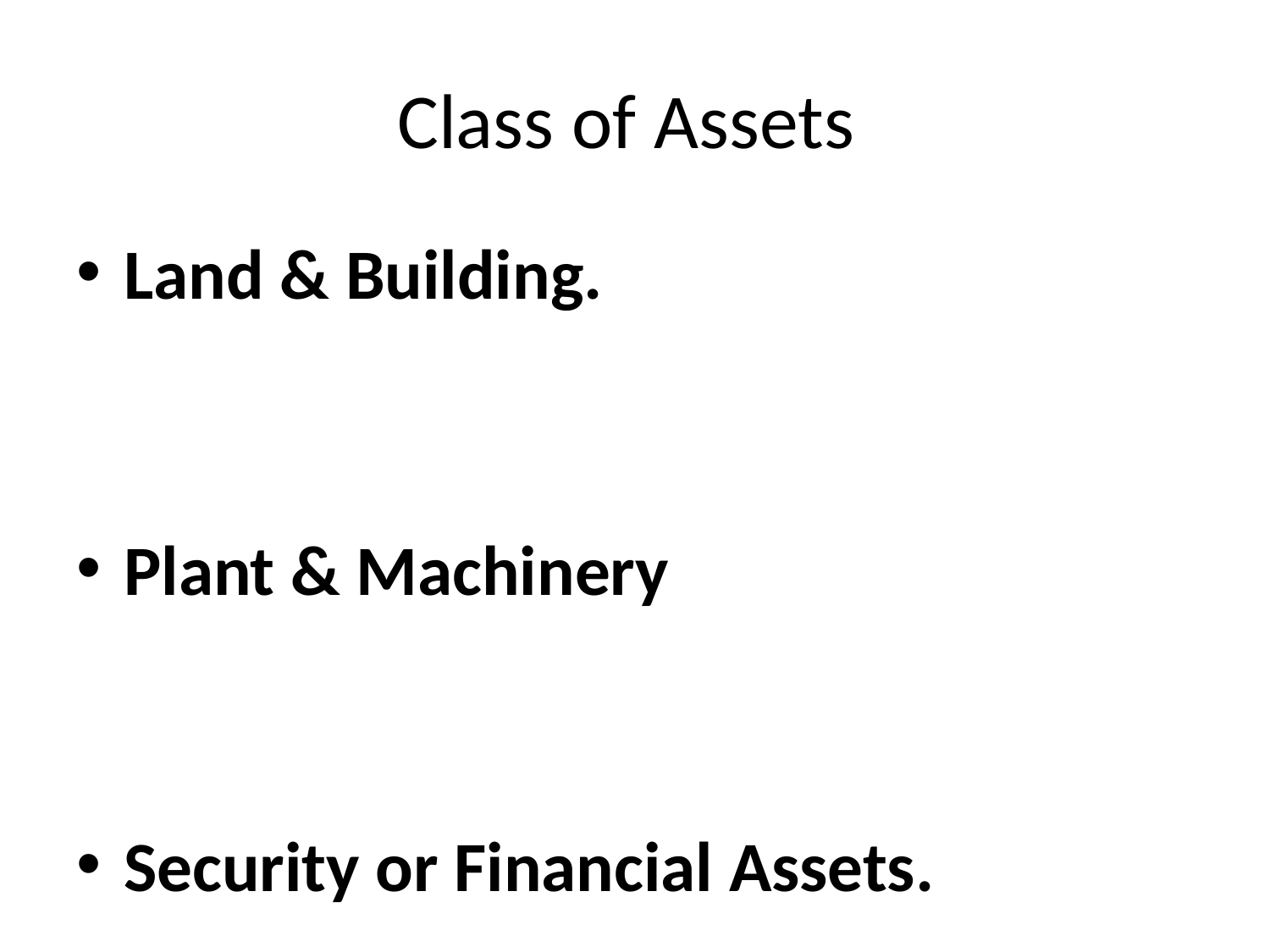

# Class of Assets
Land & Building.

Plant & Machinery

Security or Financial Assets.